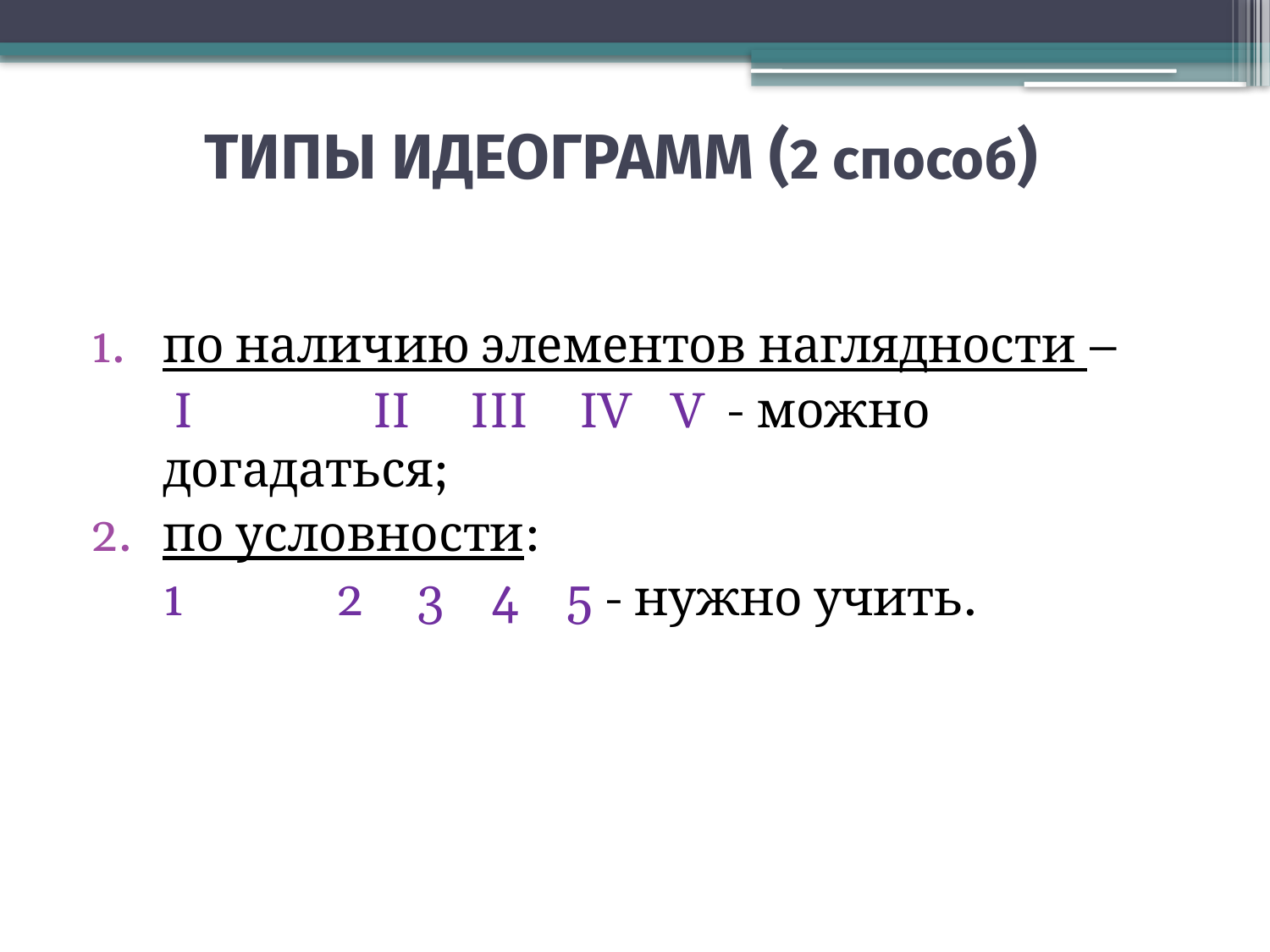

# ТИПЫ ИДЕОГРАММ (2 способ)
по наличию элементов наглядности –
       I	       II     III	   IV	V  - можно догадаться;
по условности:
	1	    2	3    4    5 - нужно учить.